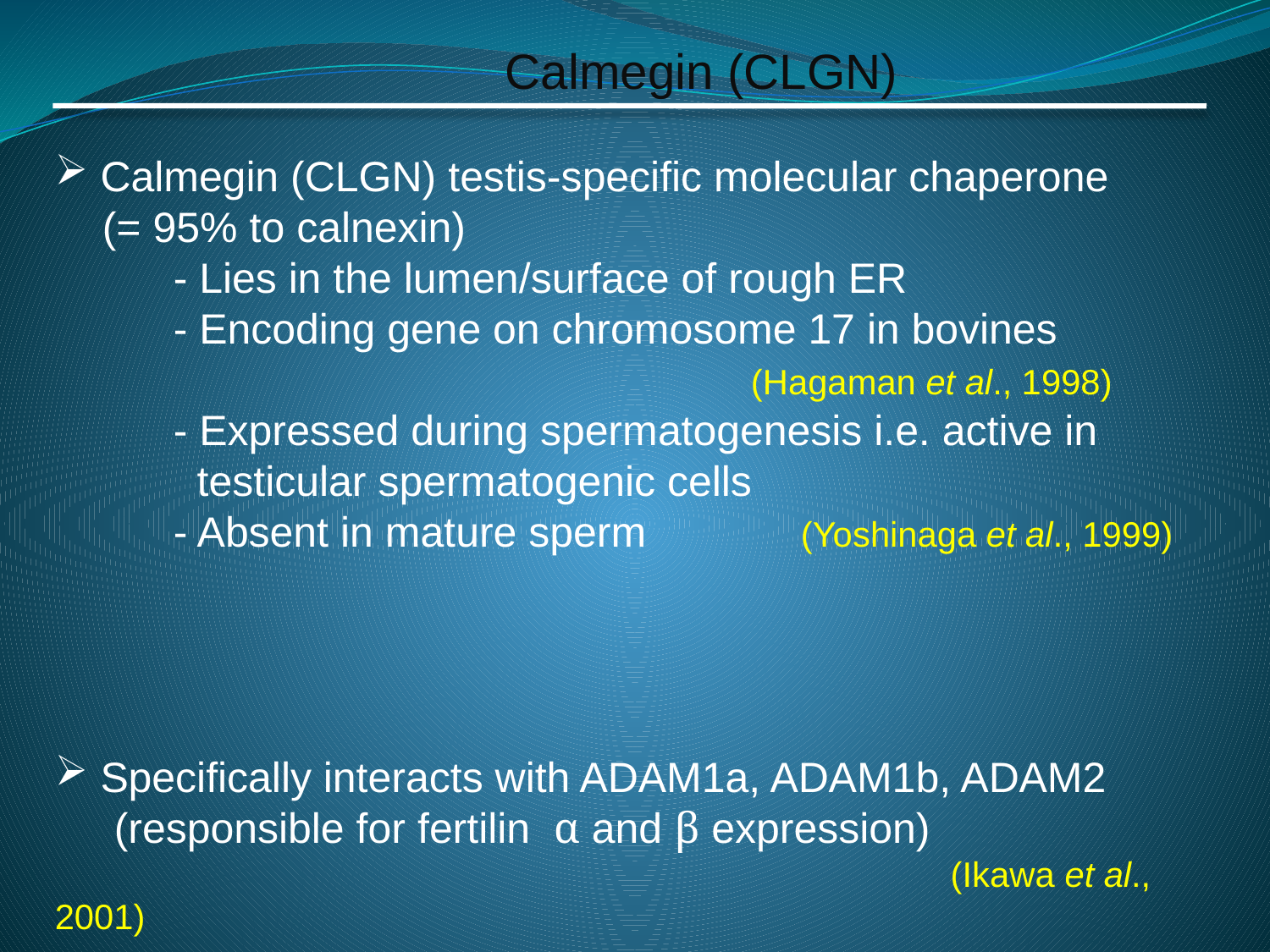

Calmegin (CLGN)

 Calmegin (CLGN) testis-specific molecular chaperone
    (= 95% to calnexin)
          - Lies in the lumen/surface of rough ER
          - Encoding gene on chromosome 17 in bovines 			                                                (Hagaman et al., 1998)
          - Expressed during spermatogenesis i.e. active in
            testicular spermatogenic cells
          - Absent in mature sperm             (Yoshinaga et al., 1999)

 Specifically interacts with ADAM1a, ADAM1b, ADAM2
     (responsible for fertilin  α and β expression)
                                                                                            (Ikawa et al., 2001)